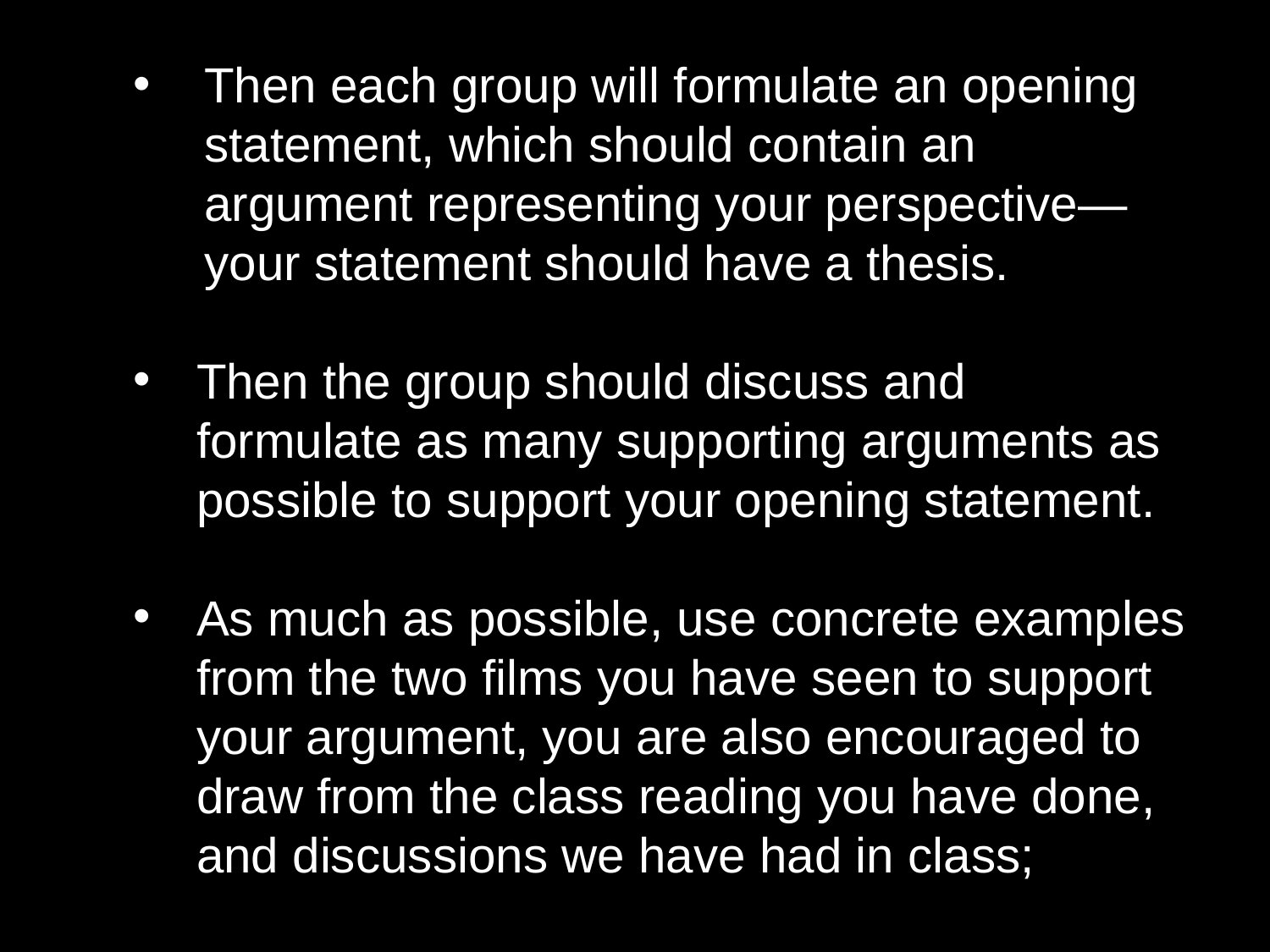

Then each group will formulate an opening statement, which should contain an argument representing your perspective—your statement should have a thesis.

Then the group should discuss and formulate as many supporting arguments as possible to support your opening statement.

As much as possible, use concrete examples from the two films you have seen to support your argument, you are also encouraged to draw from the class reading you have done, and discussions we have had in class;

6 mins.

Each group will have 3 mins to present their opening statement;

9 mins.

Going in order, each group will have 3 chances to present their supporting arguments, either in support of their thesis, or to challenge the other team’s thesis.  1-2 mins for each supporting argument

Concluding discussion
5-10 mins.

Which of these two positions is more convincing?

Do you see more evidence for one or the other in the films we have watched in class?

Are there issues and perspectives that are not adequately addressed by these two positions?